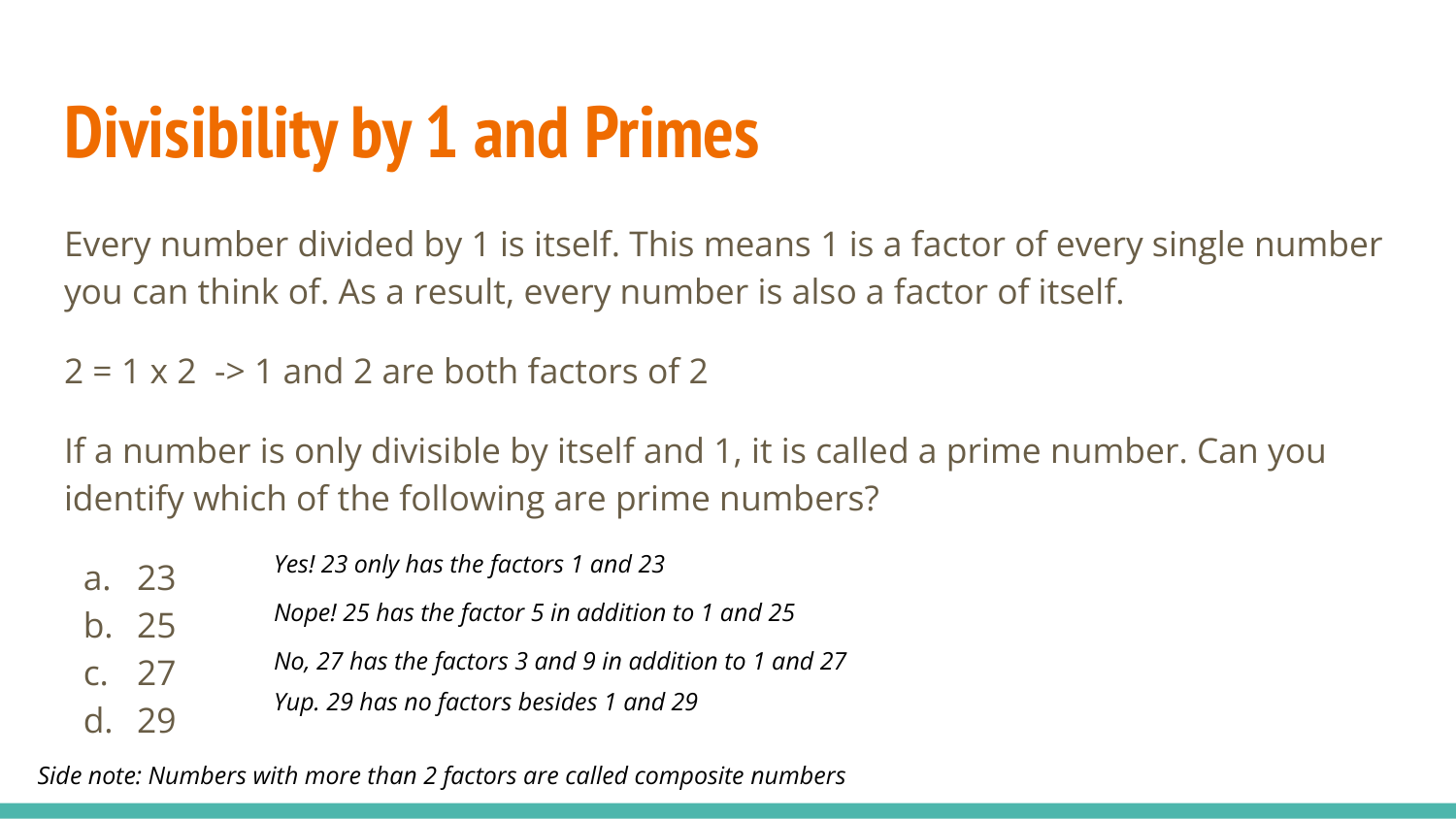

# Divisibility by 1 and Primes
Every number divided by 1 is itself. This means 1 is a factor of every single number you can think of. As a result, every number is also a factor of itself.
2 = 1 x 2  -> 1 and 2 are both factors of 2
If a number is only divisible by itself and 1, it is called a prime number. Can you identify which of the following are prime numbers?
23
25
27
29
Yes! 23 only has the factors 1 and 23
Nope! 25 has the factor 5 in addition to 1 and 25
No, 27 has the factors 3 and 9 in addition to 1 and 27
Yup. 29 has no factors besides 1 and 29
Side note: Numbers with more than 2 factors are called composite numbers